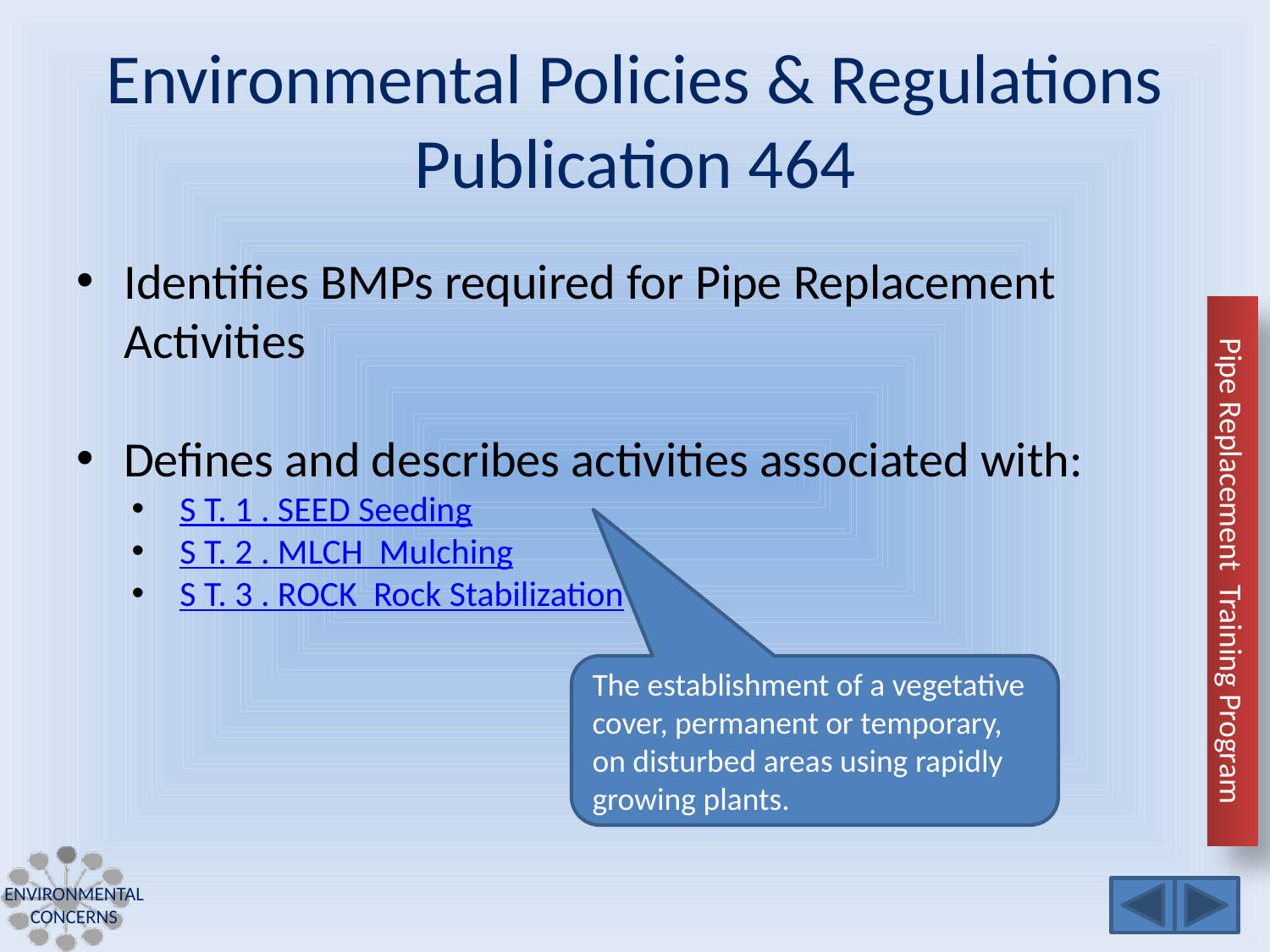

# Environmental Policies & Regulations Publication 464
Identifies BMPs required for Pipe Replacement Activities

Defines and describes activities associated with:
S T. 1 . SEED 	Seeding
S T. 2 . MLCH  	Mulching
S T. 3 . ROCK  	Rock Stabilization
The establishment of a vegetative cover, permanent or temporary, on disturbed areas using rapidly growing plants.
Environmental Concerns